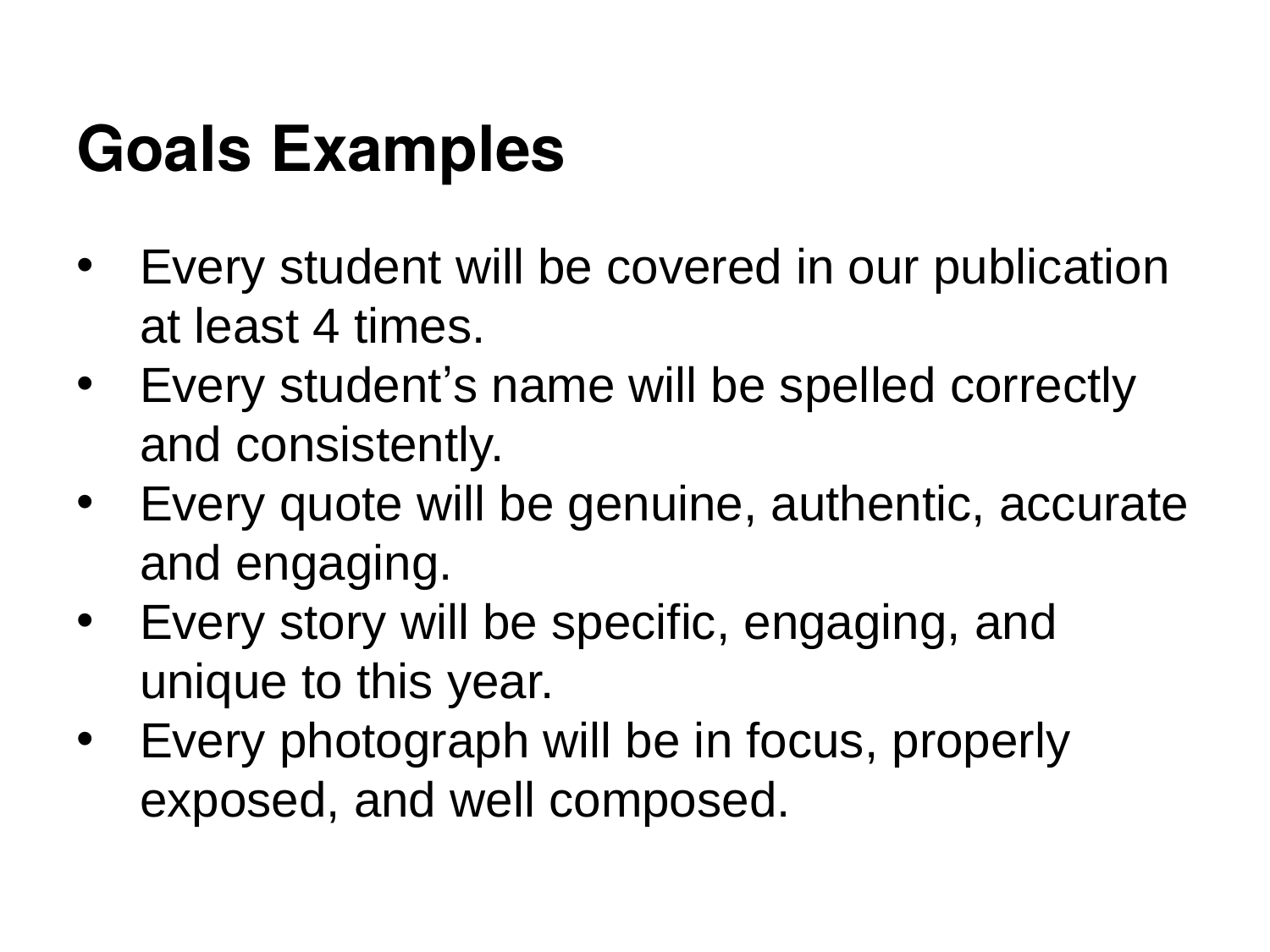

# Goals Examples
Every student will be covered in our publication at least 4 times.
Every student’s name will be spelled correctly and consistently.
Every quote will be genuine, authentic, accurate and engaging.
Every story will be specific, engaging, and unique to this year.
Every photograph will be in focus, properly exposed, and well composed.